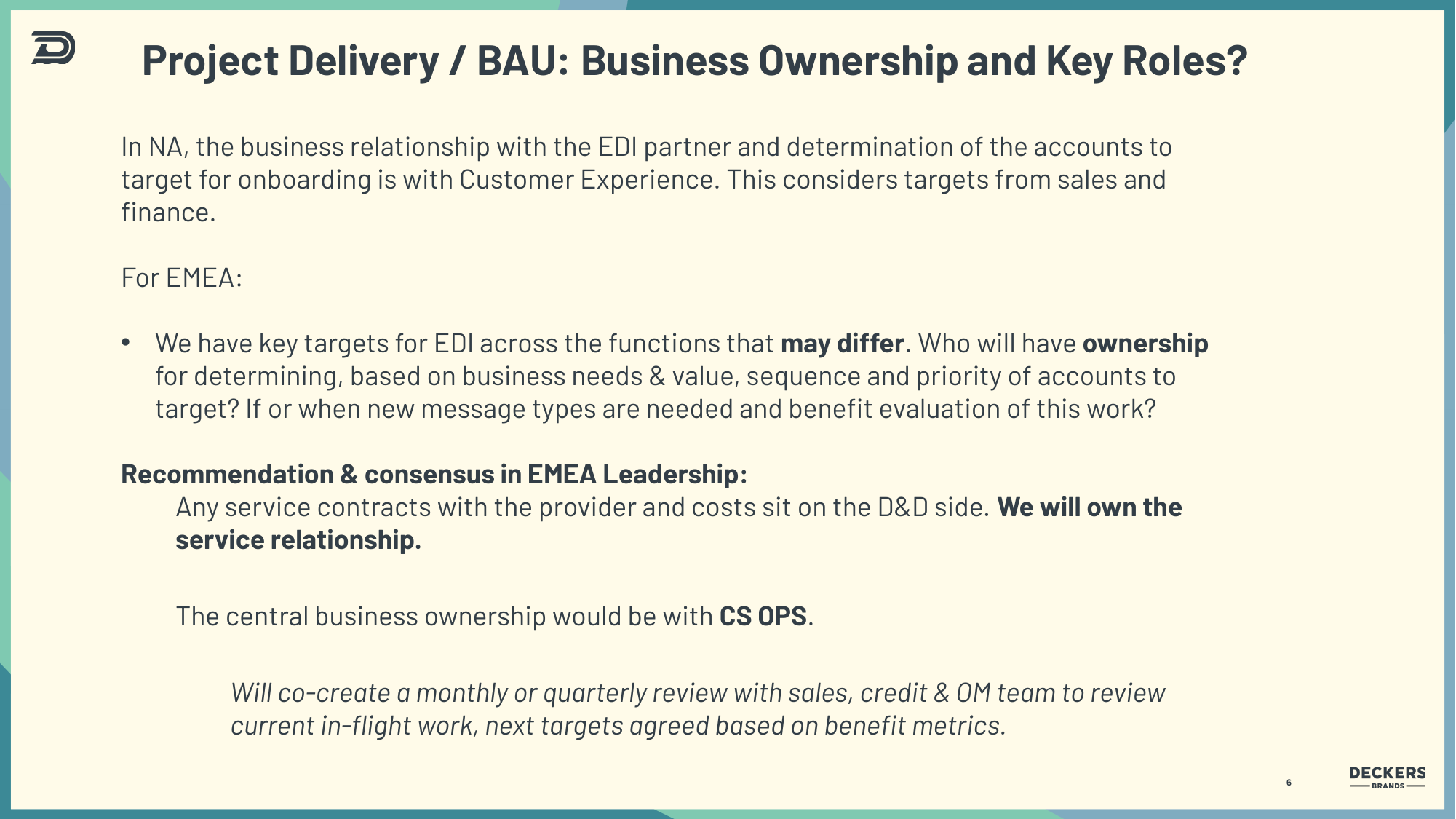

Project Delivery / BAU: Business Ownership and Key Roles?
In NA, the business relationship with the EDI partner and determination of the accounts to target for onboarding is with Customer Experience. This considers targets from sales and finance.
For EMEA:

We have key targets for EDI across the functions that may differ. Who will have ownership for determining, based on business needs & value, sequence and priority of accounts to target? If or when new message types are needed and benefit evaluation of this work?
Recommendation & consensus in EMEA Leadership:
Any service contracts with the provider and costs sit on the D&D side. We will own the service relationship.
The central business ownership would be with CS OPS.

Will co-create a monthly or quarterly review with sales, credit & OM team to review current in-flight work, next targets agreed based on benefit metrics.